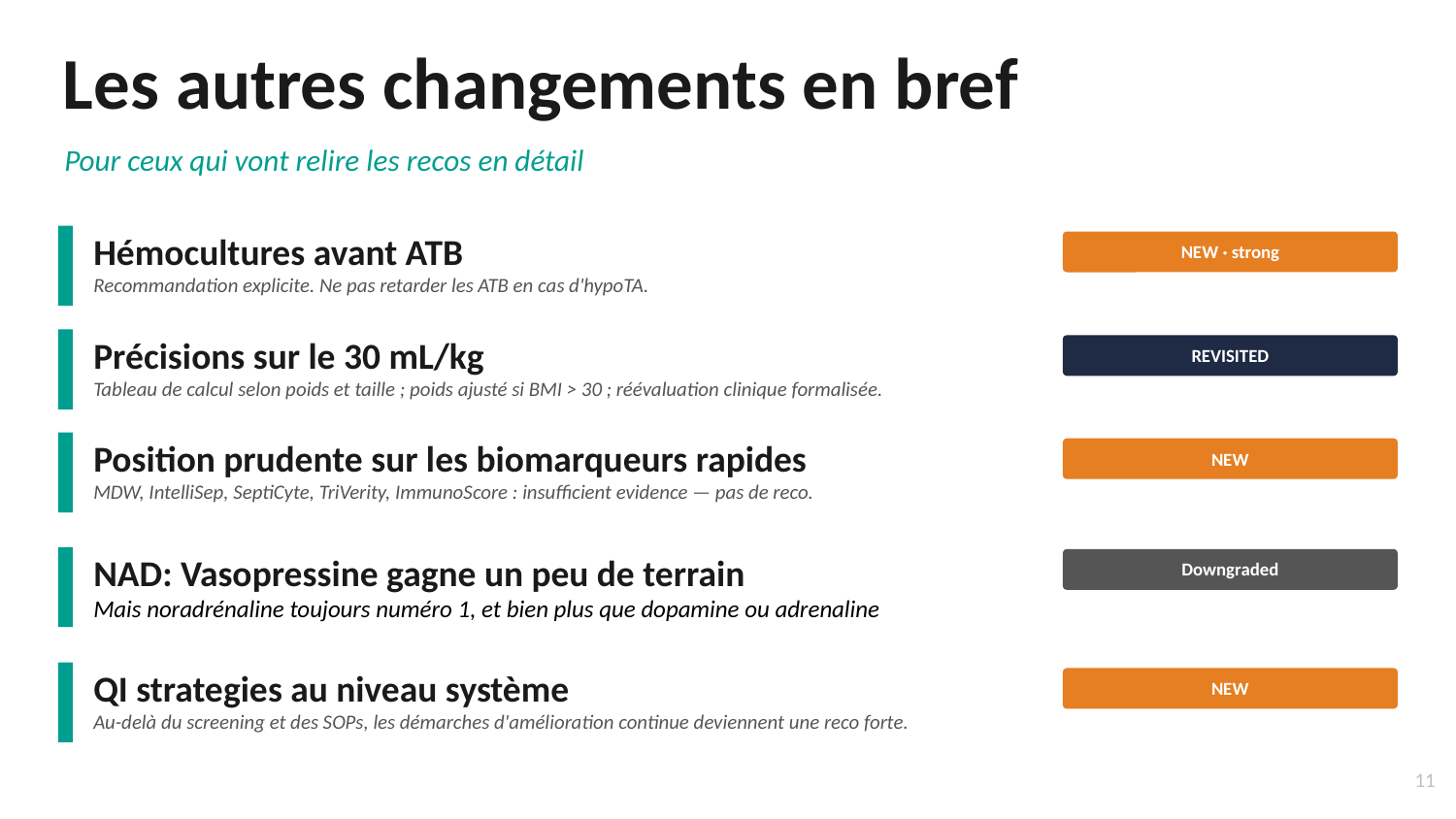

Les autres changements en bref
Pour ceux qui vont relire les recos en détail

Hémocultures avant ATB

NEW · strong
Recommandation explicite. Ne pas retarder les ATB en cas d'hypoTA.

Précisions sur le 30 mL/kg

REVISITED
Tableau de calcul selon poids et taille ; poids ajusté si BMI > 30 ; réévaluation clinique formalisée.

Position prudente sur les biomarqueurs rapides

NEW
MDW, IntelliSep, SeptiCyte, TriVerity, ImmunoScore : insufficient evidence — pas de reco.

NAD: Vasopressine gagne un peu de terrain

Downgraded
Mais noradrénaline toujours numéro 1, et bien plus que dopamine ou adrenaline

QI strategies au niveau système

NEW
Au-delà du screening et des SOPs, les démarches d'amélioration continue deviennent une reco forte.
11